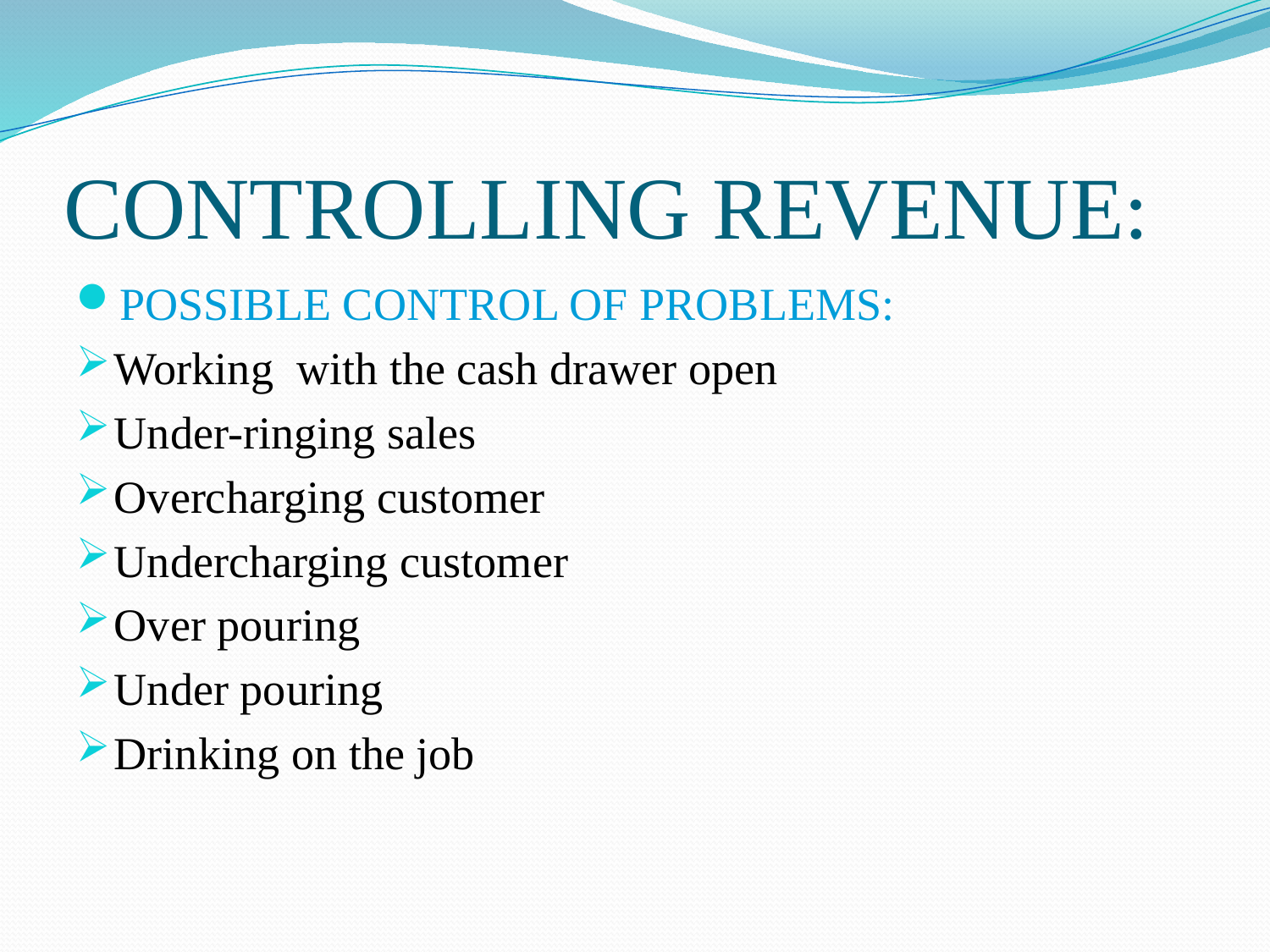

# CONTROLLING REVENUE:
POSSIBLE CONTROL OF PROBLEMS:
Working  with the cash drawer open
Under-ringing sales
Overcharging customer
Undercharging customer
Over pouring
Under pouring
Drinking on the job